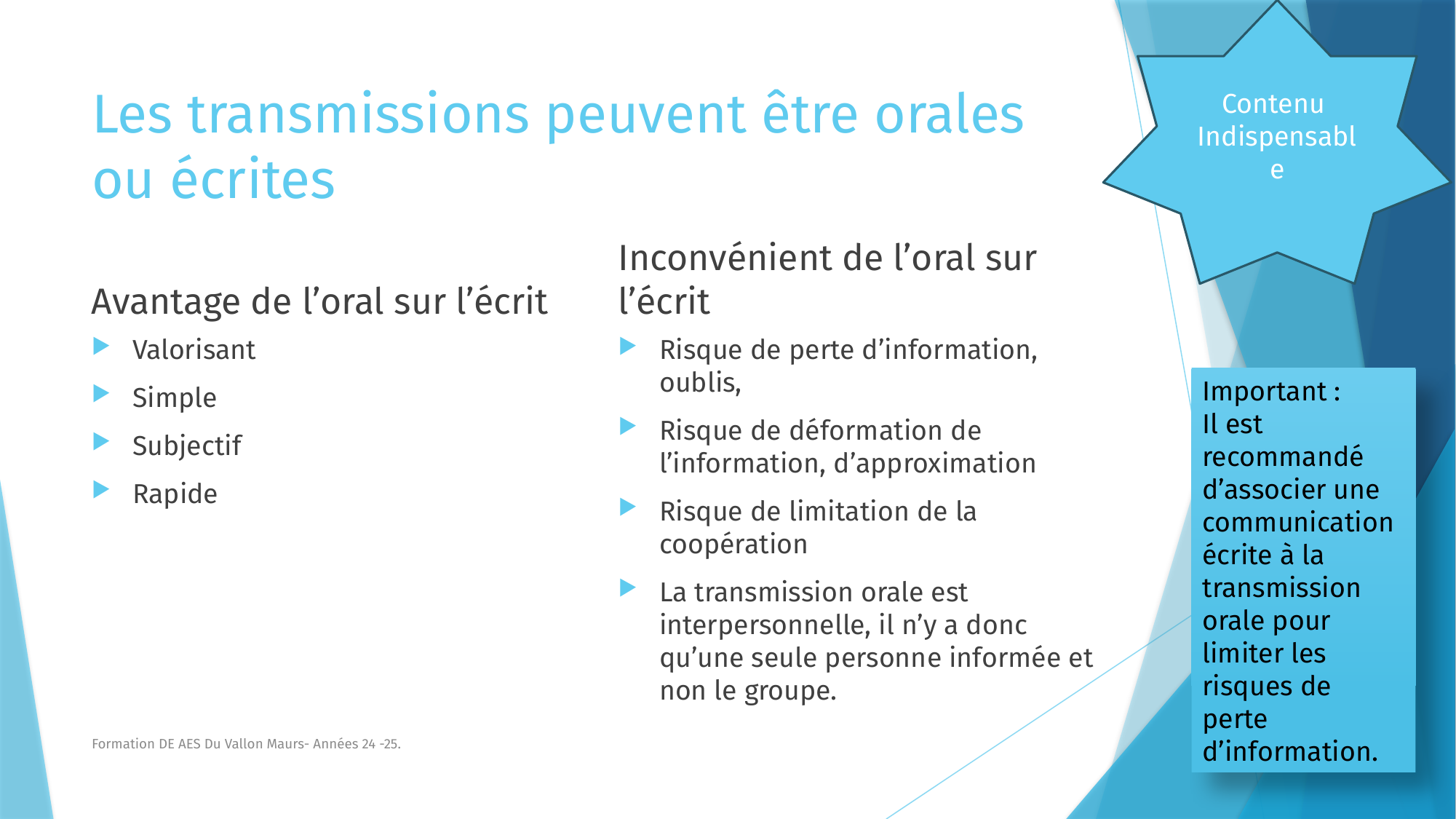

Contenu
Indispensable
# Les transmissions peuvent être orales ou écrites
Avantage de l’oral sur l’écrit
Inconvénient de l’oral sur l’écrit
Valorisant
Simple
Subjectif
Rapide
Risque de perte d’information, oublis,
Risque de déformation de l’information, d’approximation
Risque de limitation de la coopération
La transmission orale est interpersonnelle, il n’y a donc qu’une seule personne informée et non le groupe.
Important :
Il est recommandé d’associer une communication écrite à la transmission orale pour limiter les risques de perte d’information.
Formation DE AES Du Vallon Maurs- Années 24 -25.